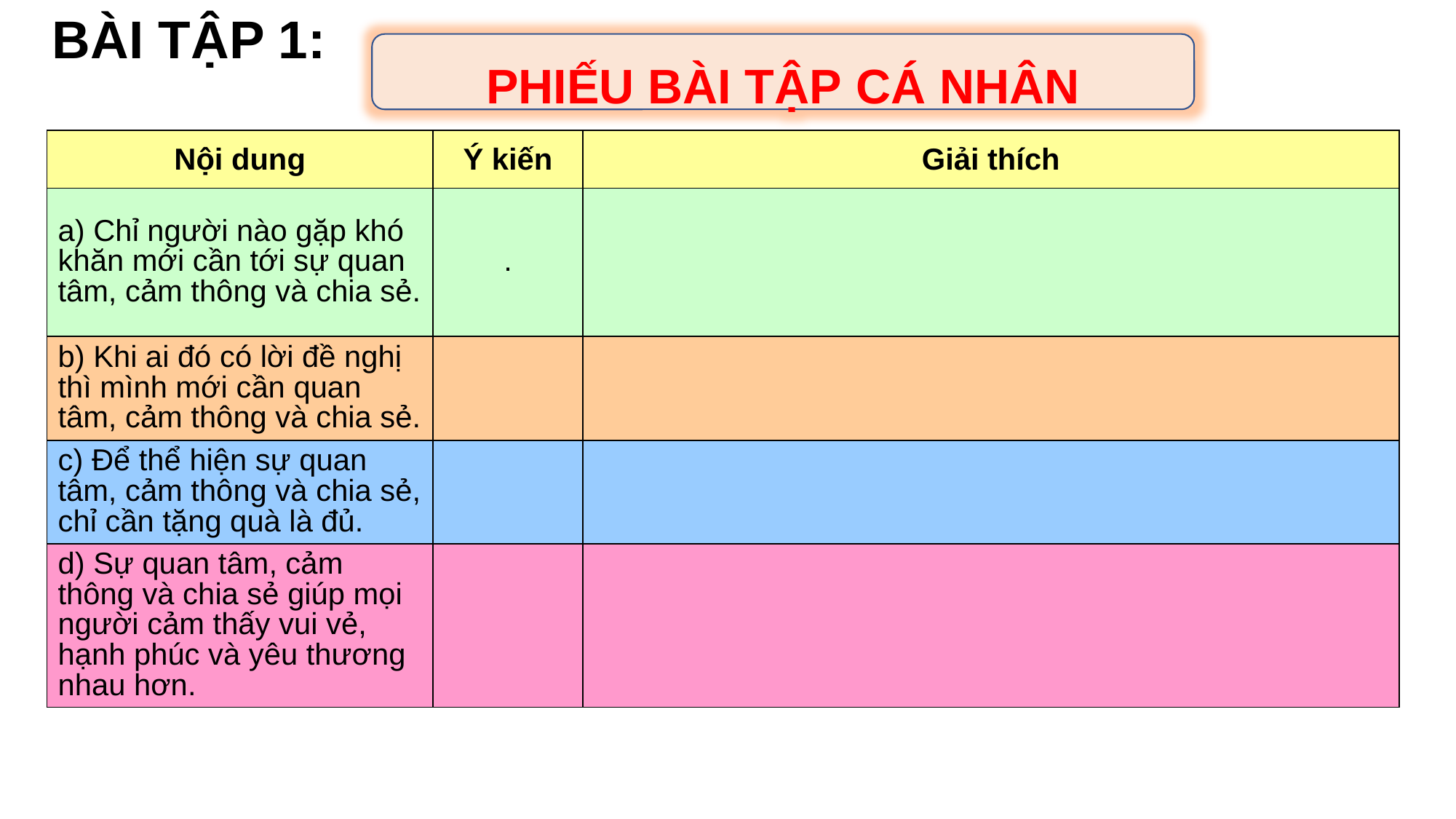

BÀI TẬP 1:

PHIẾU BÀI TẬP CÁ NHÂN

| Nội dung | Ý kiến | Giải thích |
| --- | --- | --- |
| a) Chỉ người nào gặp khó khăn mới cần tới sự quan tâm, cảm thông và chia sẻ. | . |  |
| b) Khi ai đó có lời đề nghị thì mình mới cần quan tâm, cảm thông và chia sẻ. |  |  |
| c) Để thể hiện sự quan tâm, cảm thông và chia sẻ, chỉ cần tặng quà là đủ. |  |  |
| d) Sự quan tâm, cảm thông và chia sẻ giúp mọi người cảm thấy vui vẻ, hạnh phúc và yêu thương nhau hơn. |  |  |